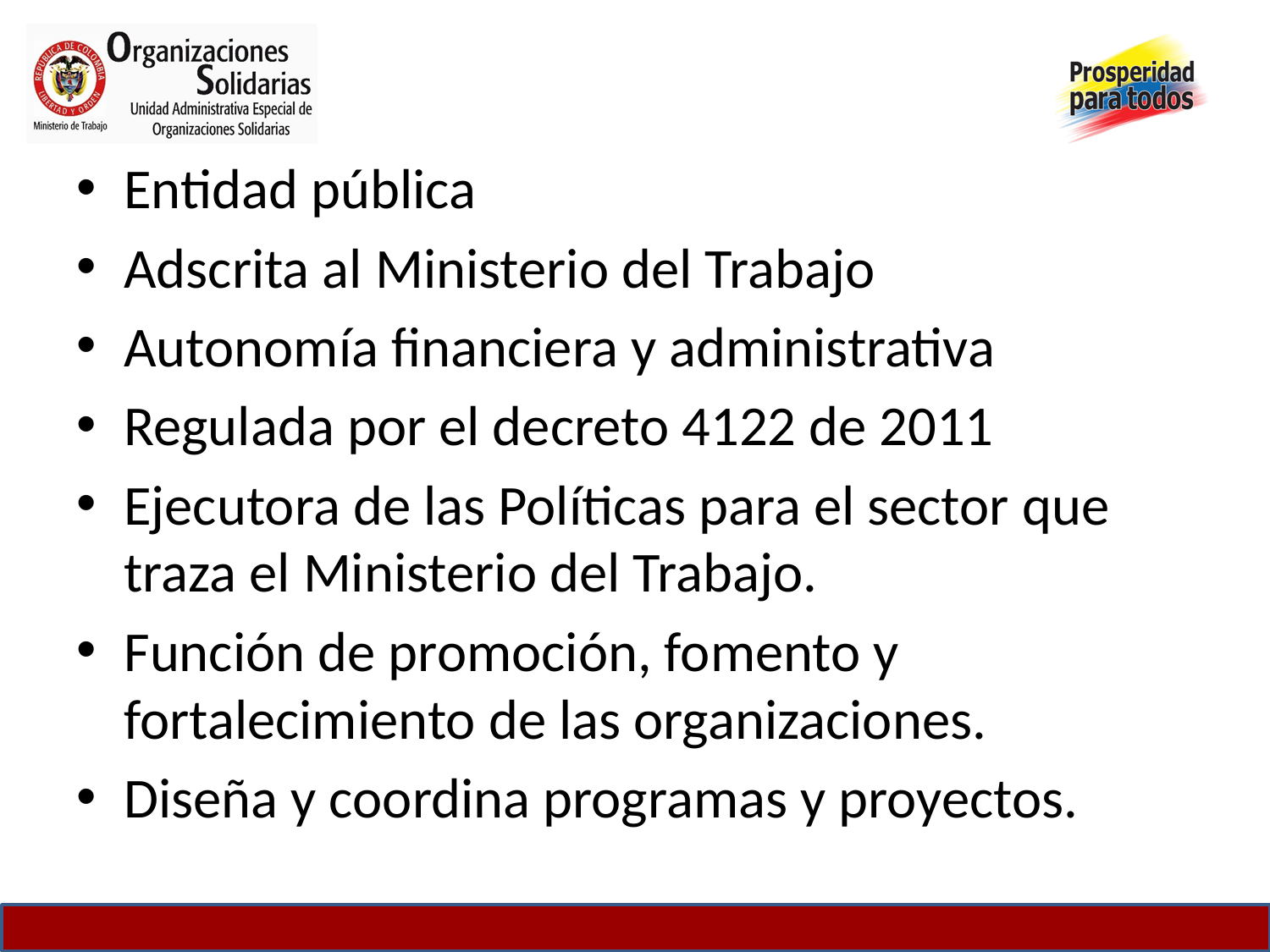

# Entidad pública
Adscrita al Ministerio del Trabajo
Autonomía financiera y administrativa
Regulada por el decreto 4122 de 2011
Ejecutora de las Políticas para el sector que traza el Ministerio del Trabajo.
Función de promoción, fomento y fortalecimiento de las organizaciones.
Diseña y coordina programas y proyectos.